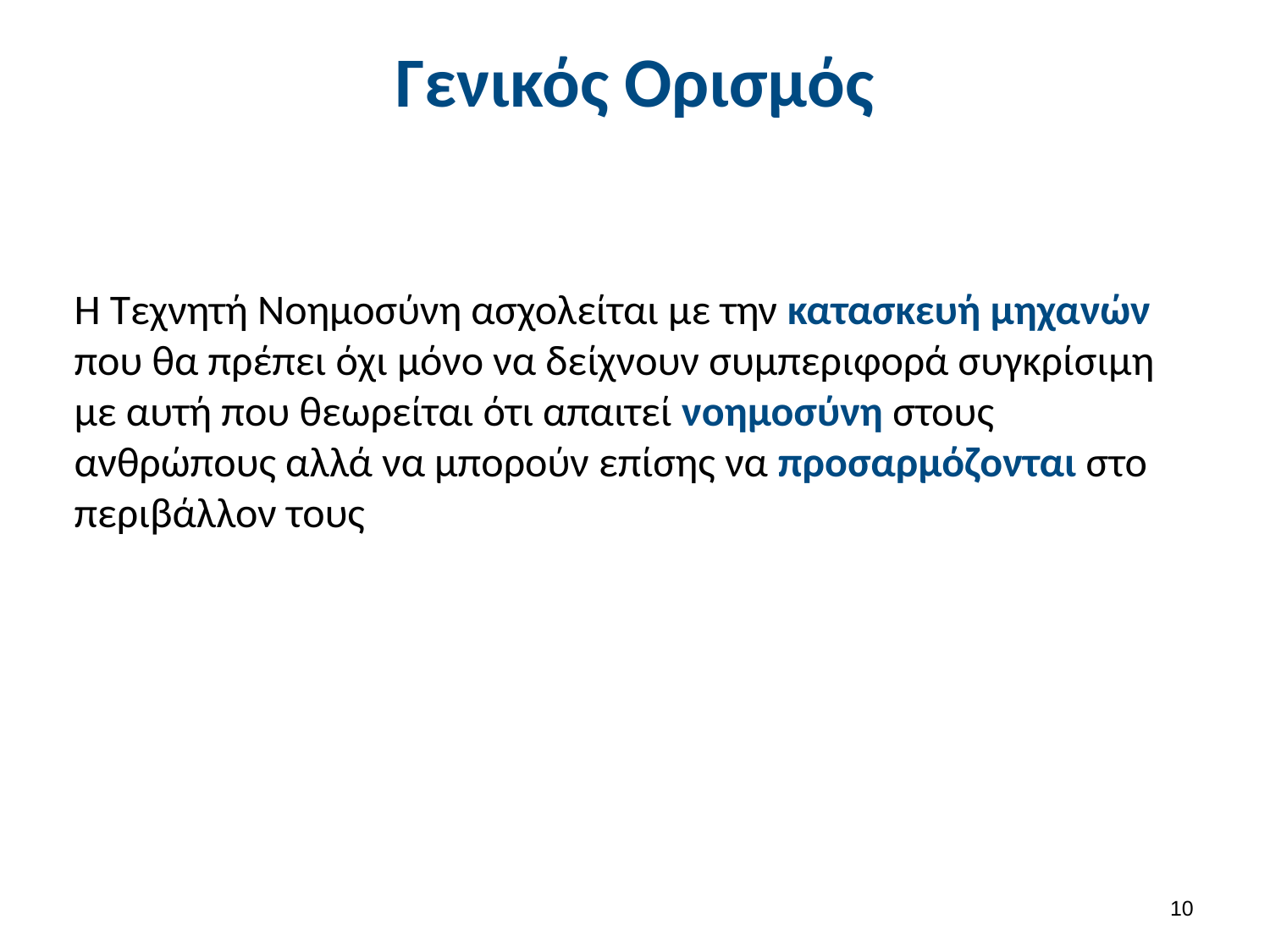

# Γενικός Ορισμός
Η Τεχνητή Νοημοσύνη ασχολείται με την κατασκευή μηχανών που θα πρέπει όχι μόνο να δείχνουν συμπεριφορά συγκρίσιμη με αυτή που θεωρείται ότι απαιτεί νοημοσύνη στους ανθρώπους αλλά να μπορούν επίσης να προσαρμόζονται στο περιβάλλον τους

10